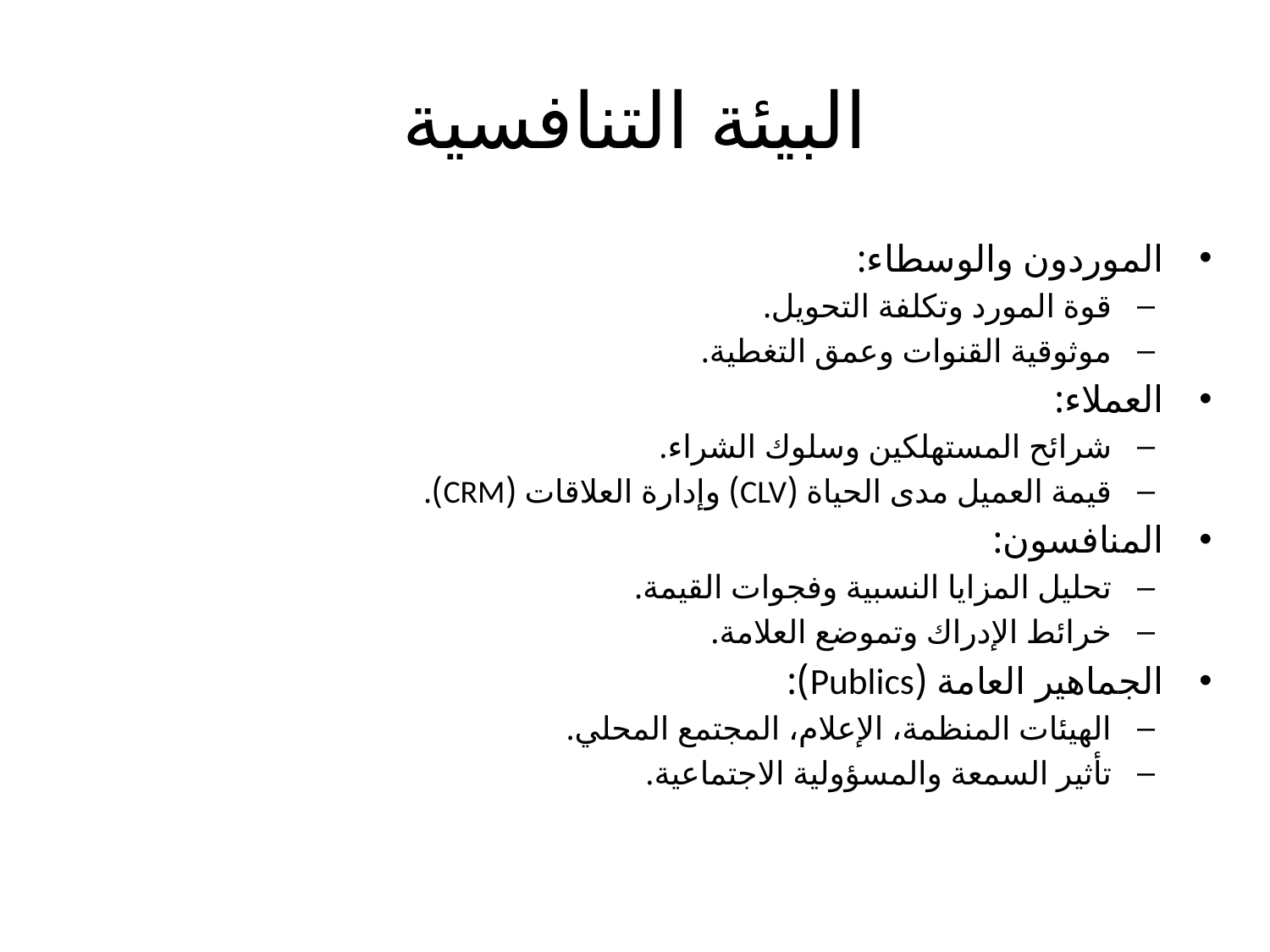

# البيئة التنافسية

الموردون والوسطاء:
قوة المورد وتكلفة التحويل.
موثوقية القنوات وعمق التغطية.
العملاء:
شرائح المستهلكين وسلوك الشراء.
قيمة العميل مدى الحياة (CLV) وإدارة العلاقات (CRM).
المنافسون:
تحليل المزايا النسبية وفجوات القيمة.
خرائط الإدراك وتموضع العلامة.
الجماهير العامة (Publics):
الهيئات المنظمة، الإعلام، المجتمع المحلي.
تأثير السمعة والمسؤولية الاجتماعية.